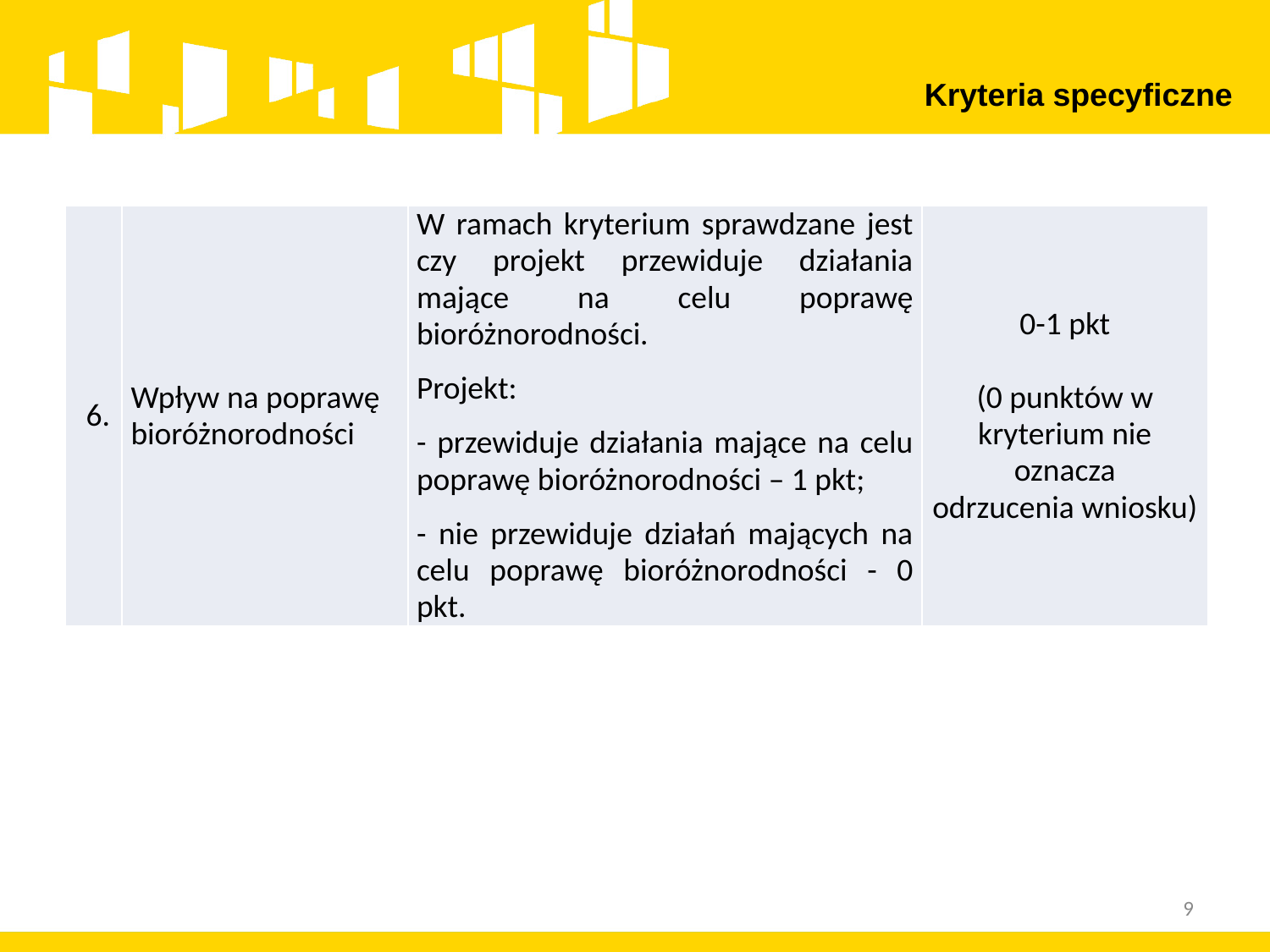

Kryteria specyficzne
| 6. | Wpływ na poprawę bioróżnorodności | W ramach kryterium sprawdzane jest czy projekt przewiduje działania mające na celu poprawę bioróżnorodności. Projekt: - przewiduje działania mające na celu poprawę bioróżnorodności – 1 pkt; - nie przewiduje działań mających na celu poprawę bioróżnorodności - 0 pkt. | 0-1 pkt   (0 punktów w kryterium nie oznacza odrzucenia wniosku) |
| --- | --- | --- | --- |
9